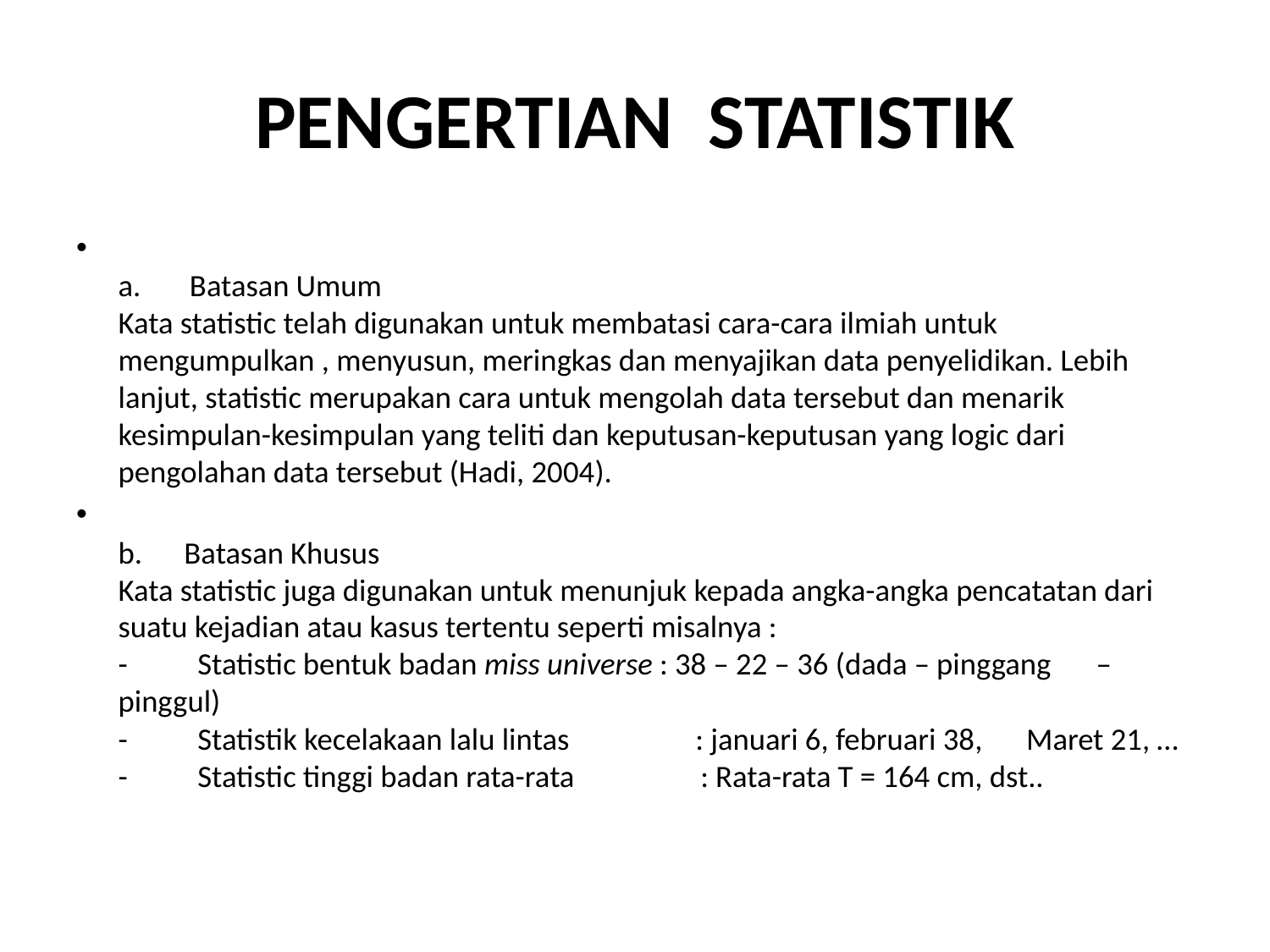

# PENGERTIAN  STATISTIK
a.       Batasan Umum
Kata statistic telah digunakan untuk membatasi cara-cara ilmiah untuk mengumpulkan , menyusun, meringkas dan menyajikan data penyelidikan. Lebih lanjut, statistic merupakan cara untuk mengolah data tersebut dan menarik kesimpulan-kesimpulan yang teliti dan keputusan-keputusan yang logic dari pengolahan data tersebut (Hadi, 2004).
b.      Batasan Khusus
Kata statistic juga digunakan untuk menunjuk kepada angka-angka pencatatan dari suatu kejadian atau kasus tertentu seperti misalnya :
-          Statistic bentuk badan miss universe : 38 – 22 – 36 (dada – pinggang 	– pinggul)
-          Statistik kecelakaan lalu lintas                  : januari 6, februari 38, 	Maret 21, …
-          Statistic tinggi badan rata-rata                  : Rata-rata T = 164 cm, dst..